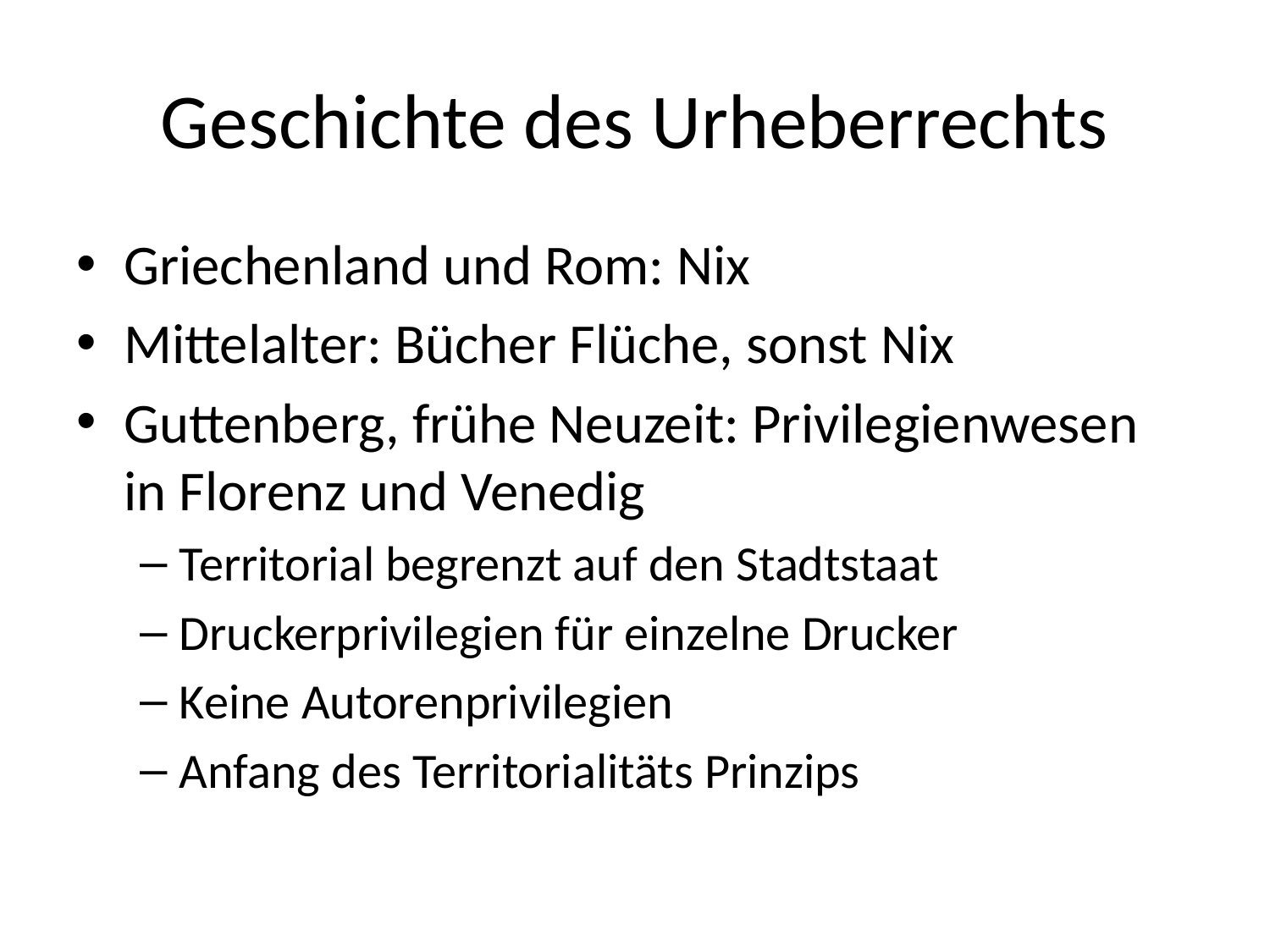

# Geschichte des Urheberrechts
Griechenland und Rom: Nix
Mittelalter: Bücher Flüche, sonst Nix
Guttenberg, frühe Neuzeit: Privilegienwesen in Florenz und Venedig
Territorial begrenzt auf den Stadtstaat
Druckerprivilegien für einzelne Drucker
Keine Autorenprivilegien
Anfang des Territorialitäts Prinzips